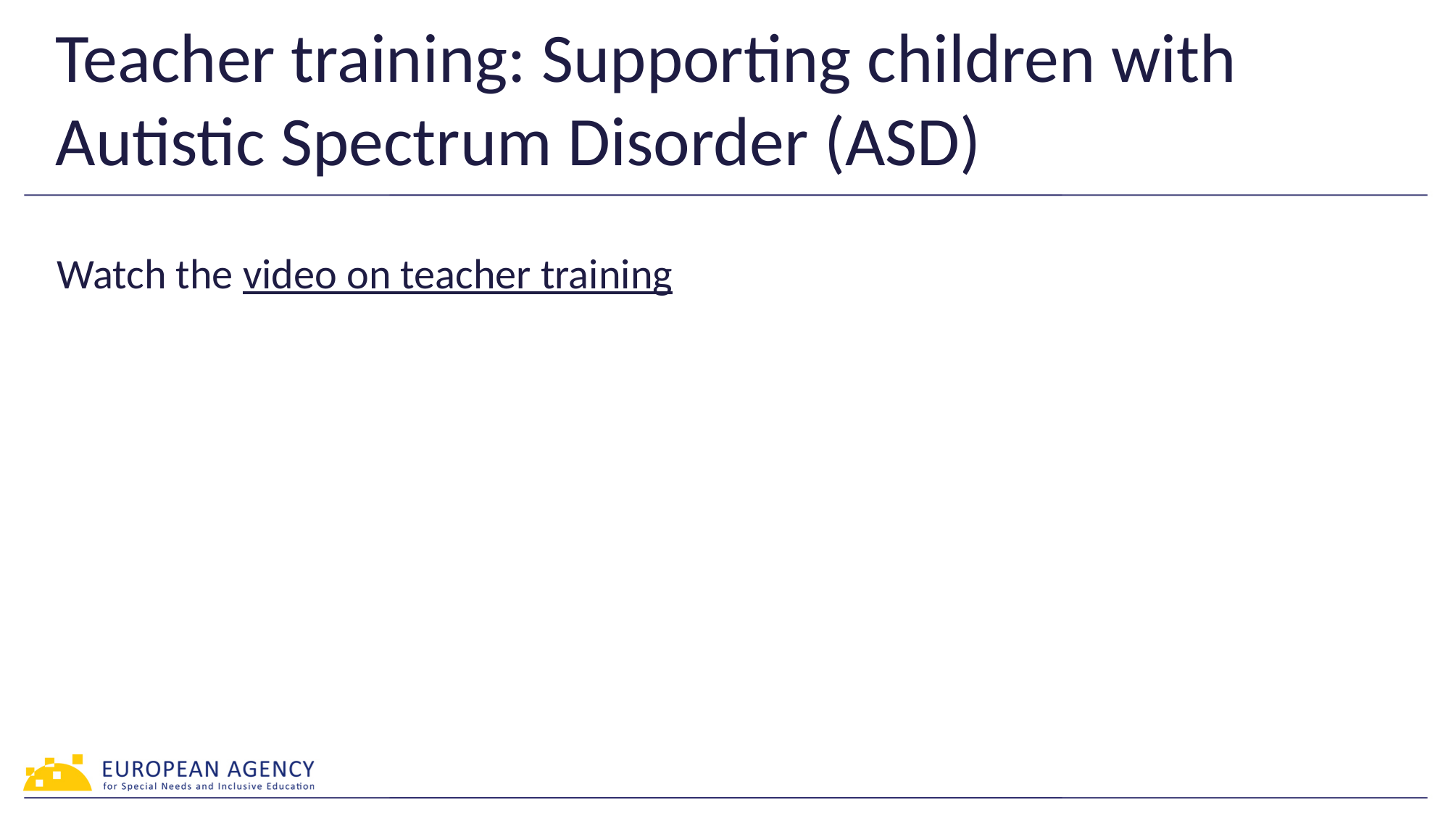

# Teacher training: Supporting children with Autistic Spectrum Disorder (ASD)
Watch the video on teacher training